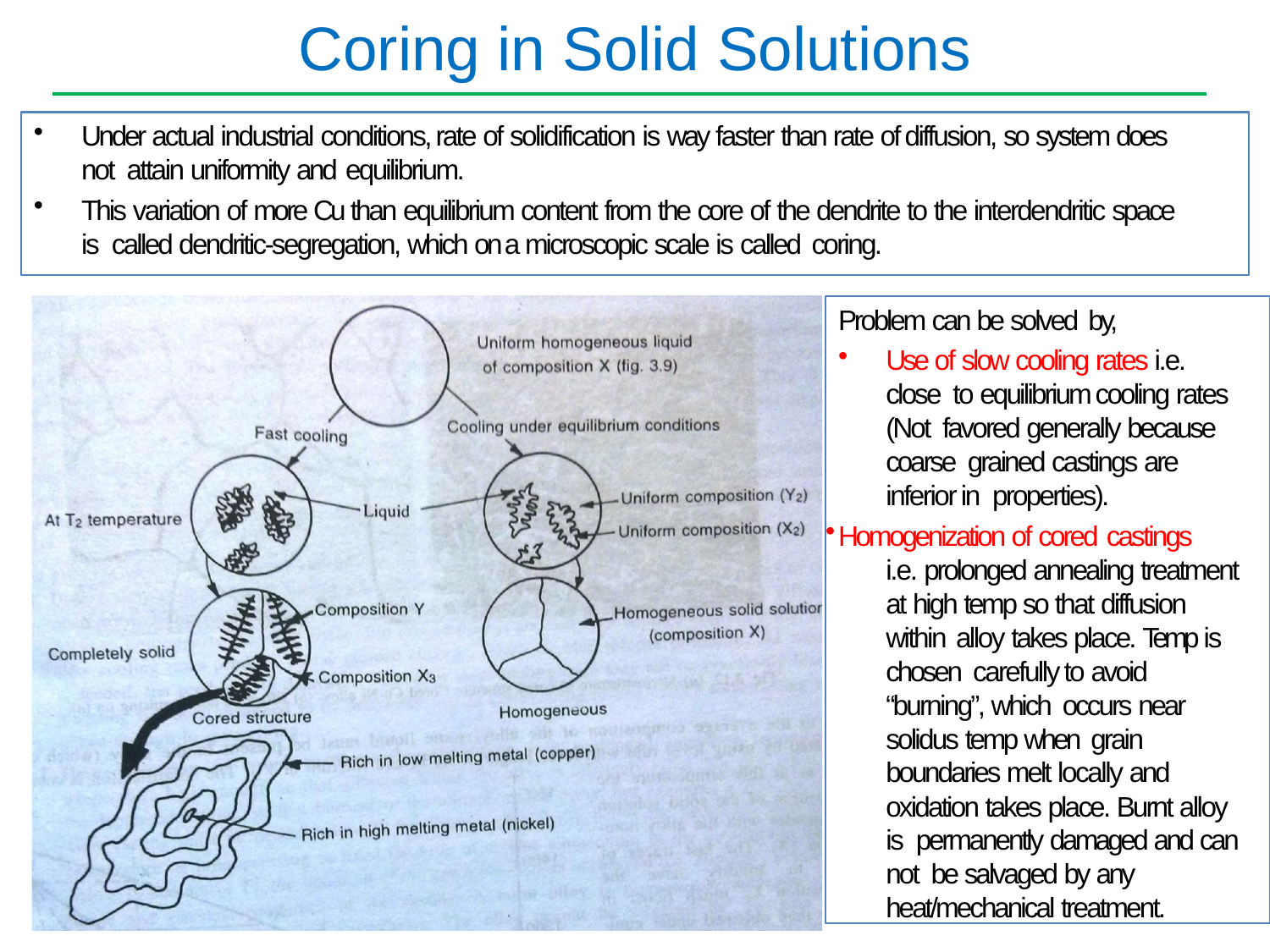

# Coring in Solid Solutions

Under actual industrial conditions, rate of solidification is way faster than rate of diffusion, so system does not  attain uniformity and equilibrium.
This variation of more Cu than equilibrium content from the core of the dendrite to the interdendritic space is  called dendritic-segregation, which on a microscopic scale is called coring.

Problem can be solved by,
Use of slow cooling rates i.e. close  to equilibrium cooling rates (Not  favored generally because coarse  grained castings are inferior in  properties).
Homogenization of cored castings
i.e. prolonged annealing treatment  at high temp so that diffusion within  alloy takes place. Temp is chosen  carefully to avoid “burning”, which  occurs near solidus temp when  grain boundaries melt locally and  oxidation takes place. Burnt alloy is  permanently damaged and can not  be salvaged by any  heat/mechanical treatment.